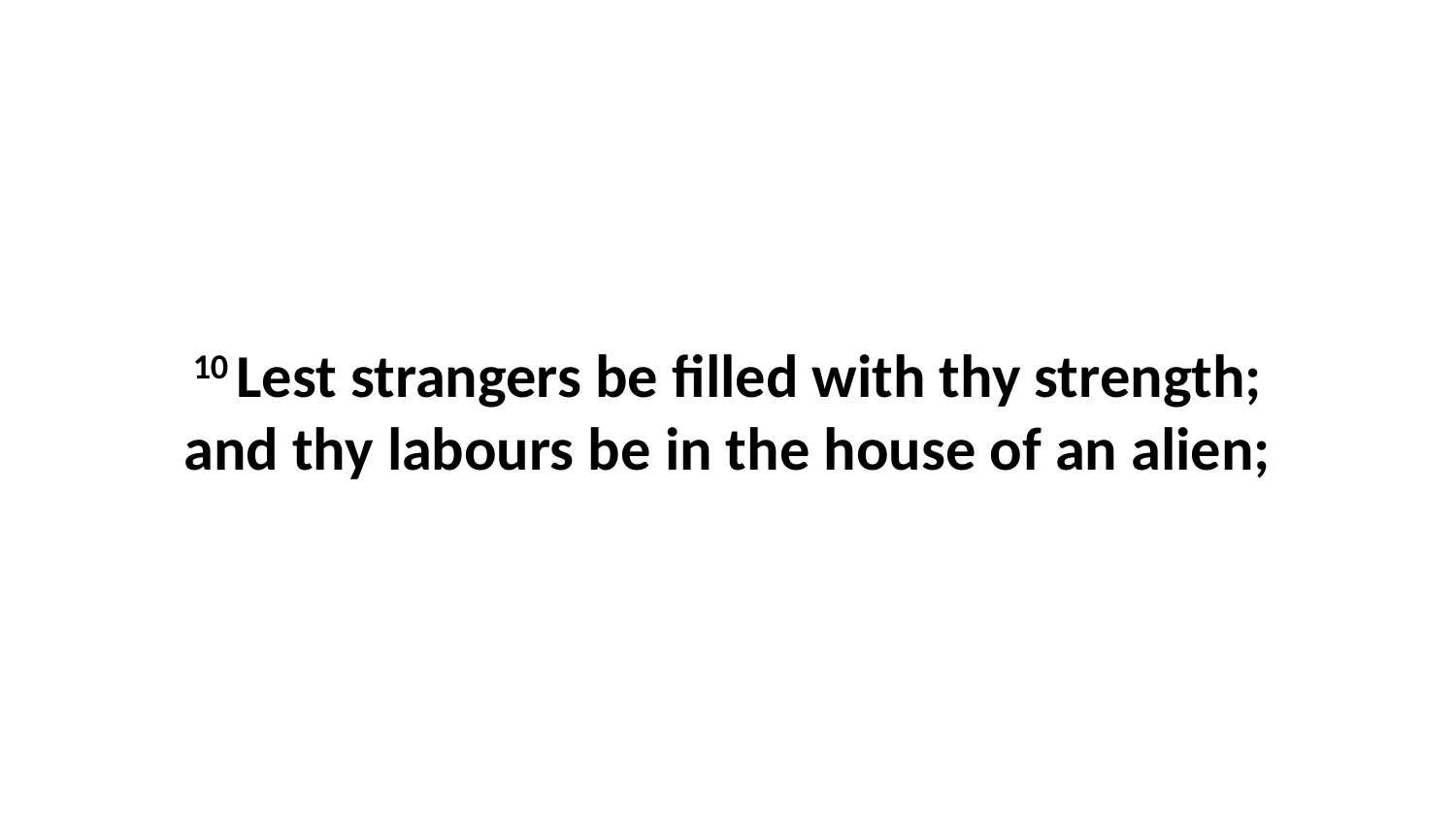

10 Lest strangers be filled with thy strength; and thy labours be in the house of an alien;